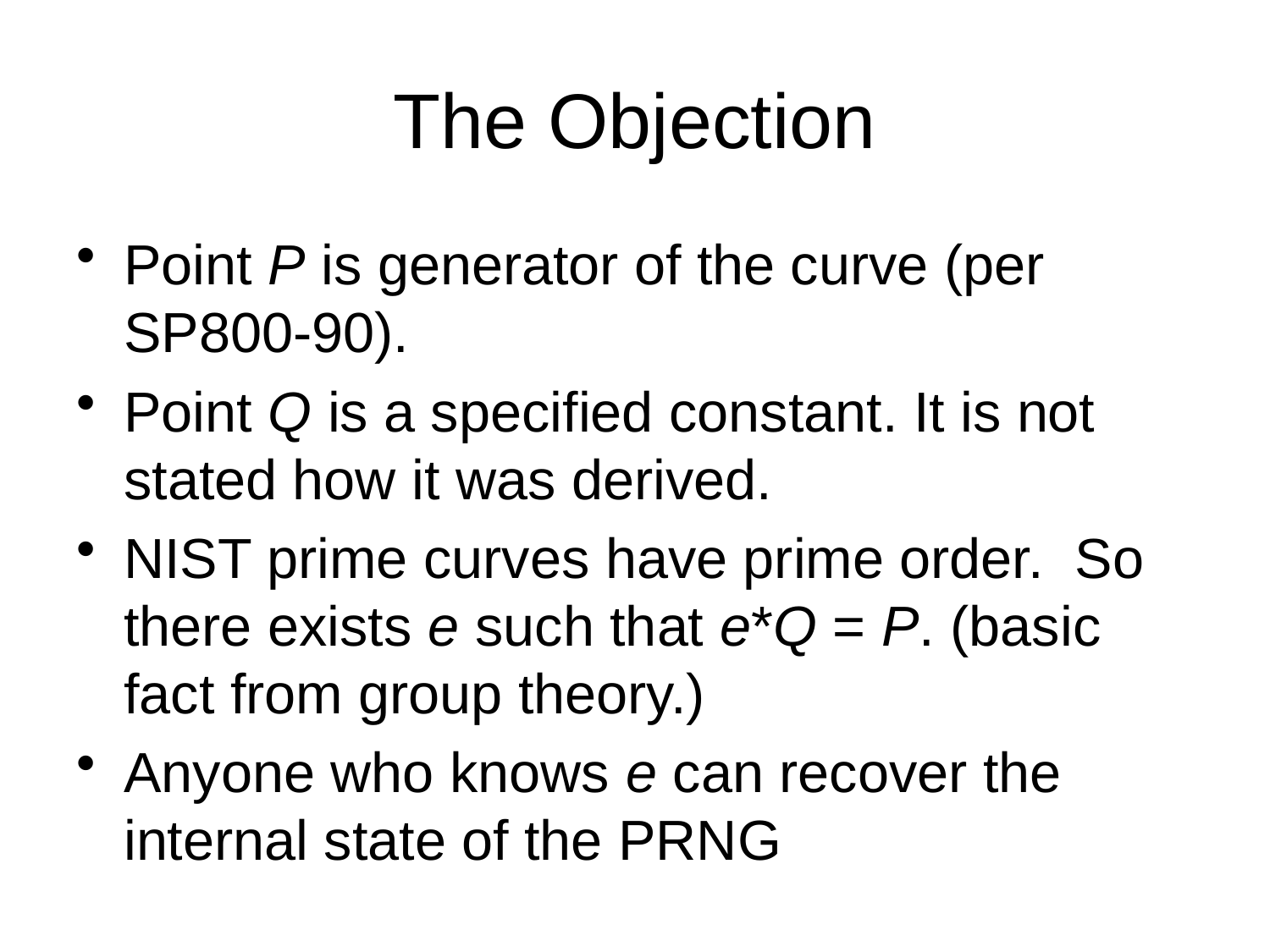

# The Objection
Point P is generator of the curve (per SP800-90).
Point Q is a specified constant. It is not stated how it was derived.
NIST prime curves have prime order.  So there exists e such that e*Q = P. (basic fact from group theory.)
Anyone who knows e can recover the internal state of the PRNG